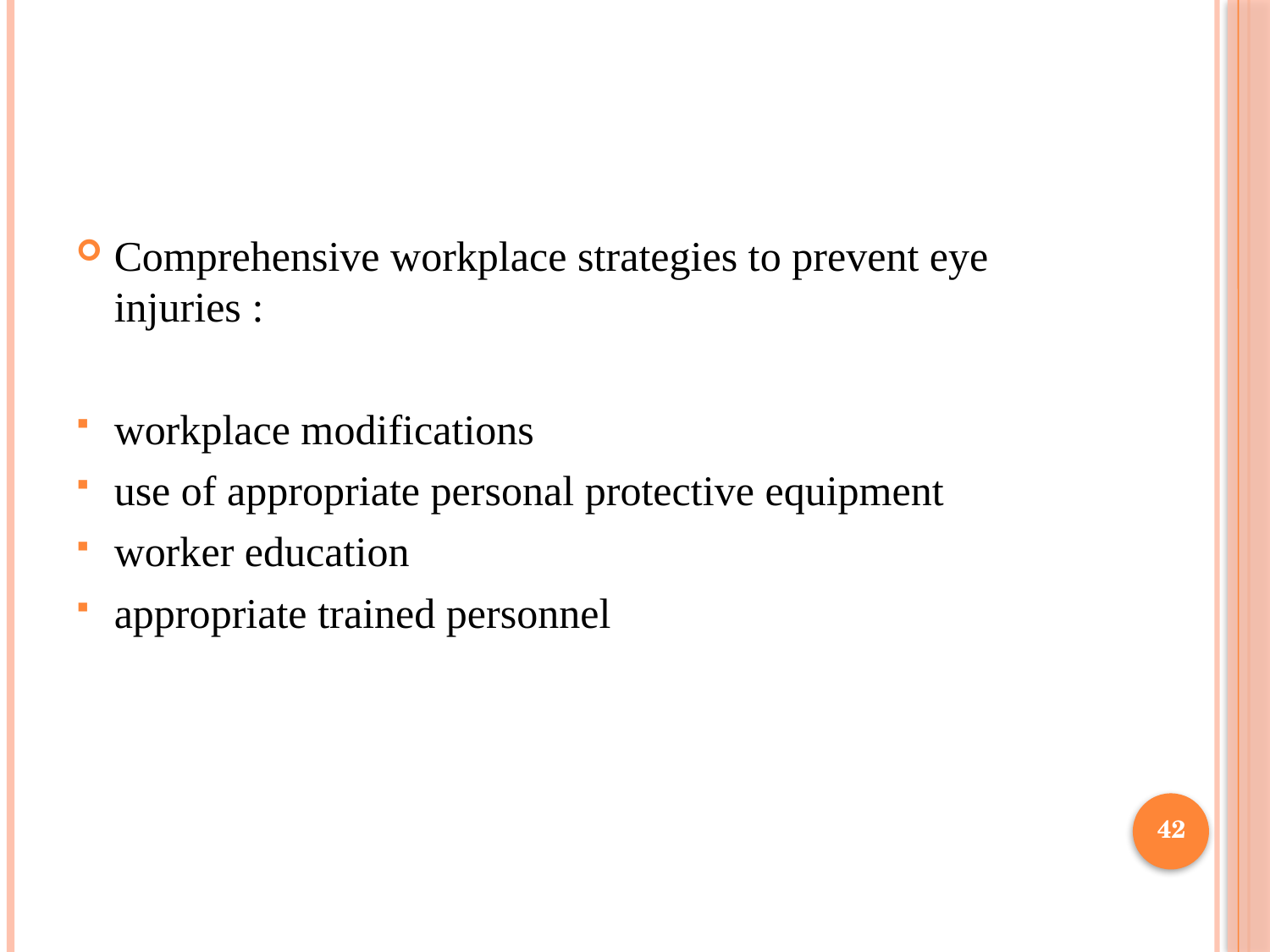

#
Comprehensive workplace strategies to prevent eye injuries :

workplace modifications
use of appropriate personal protective equipment
worker education
appropriate trained personnel

42